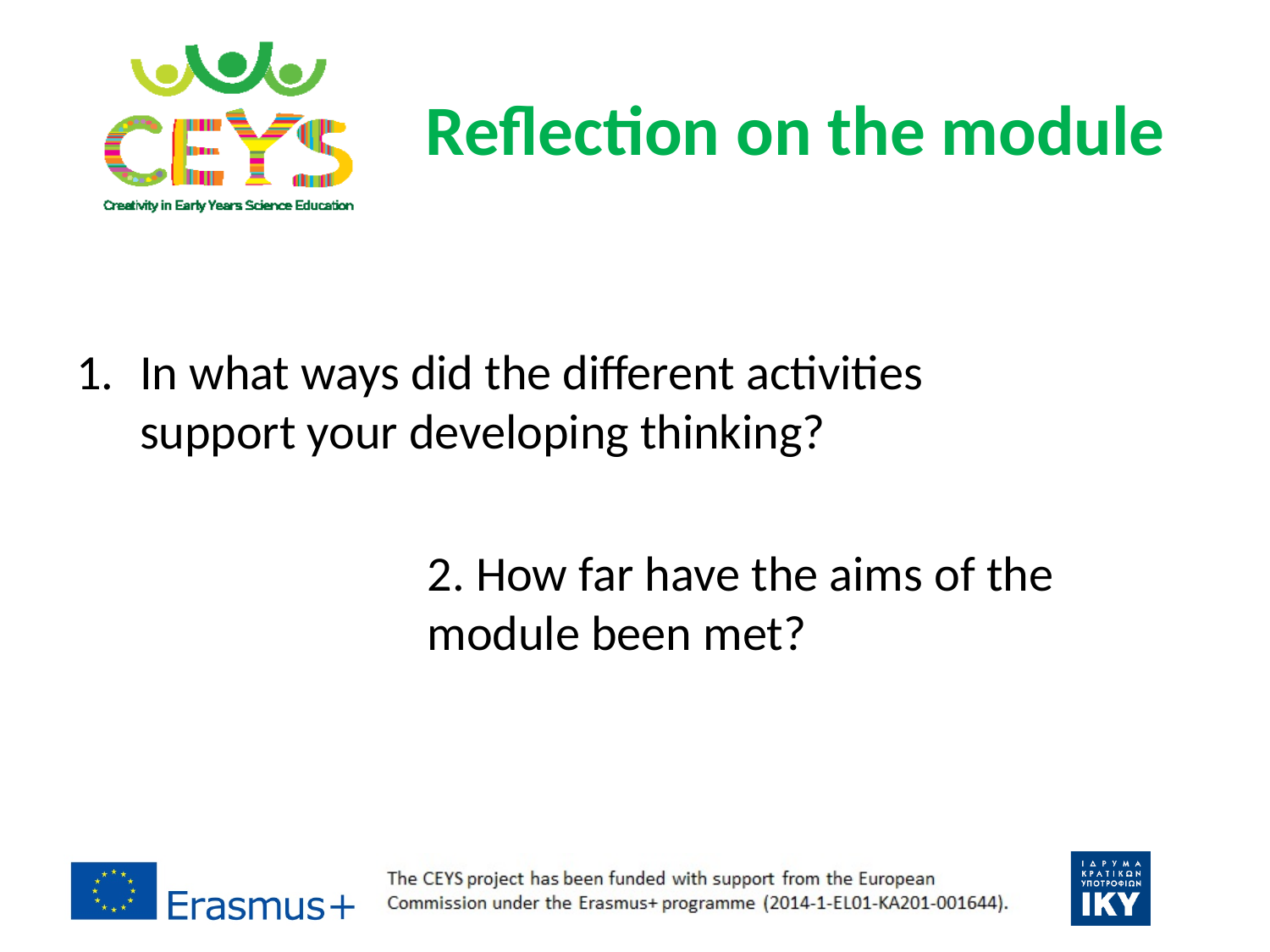

# Reflection on the module

In what ways did the different activities support your developing thinking?

2. How far have the aims of the module been met?